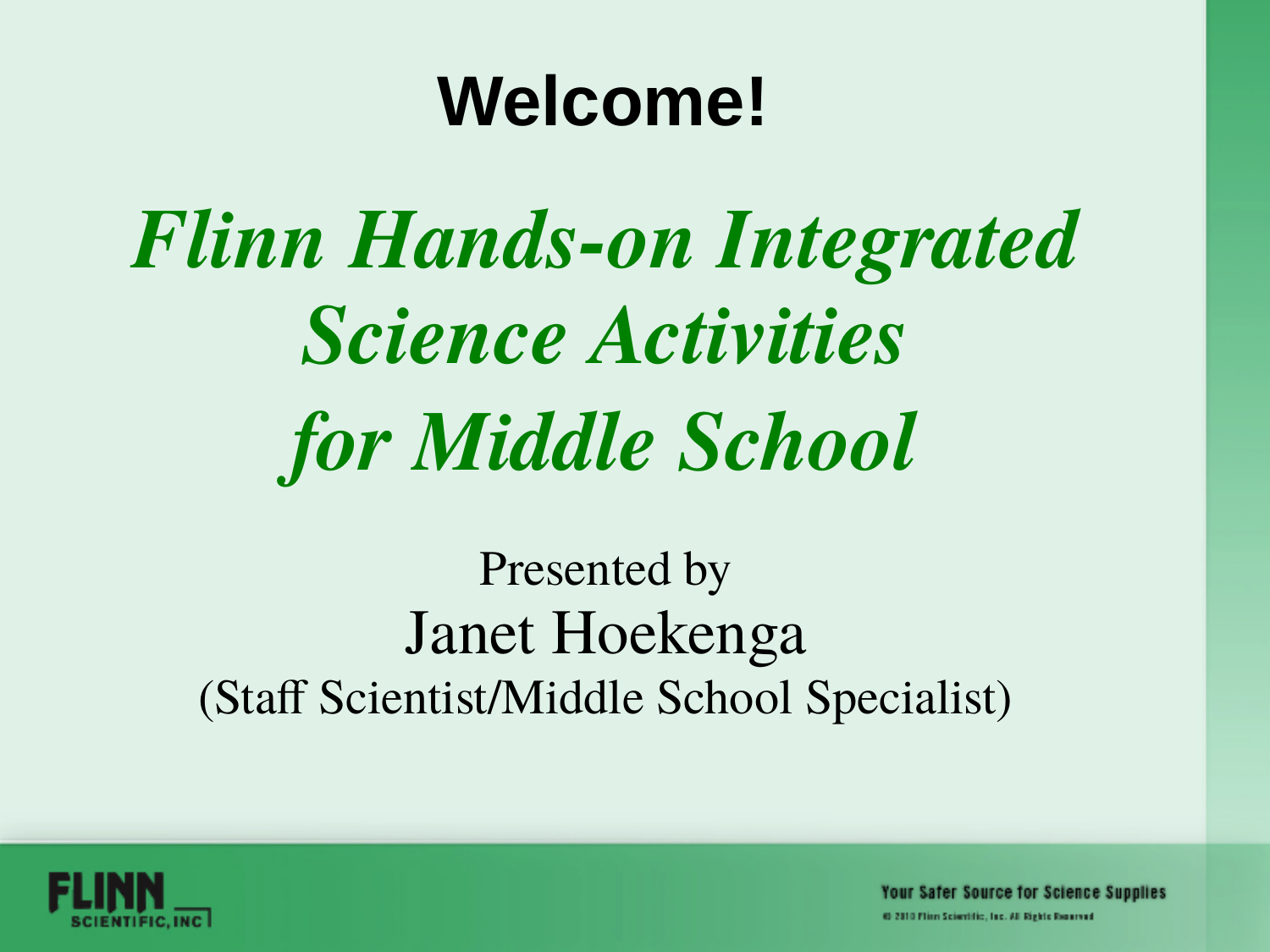

Welcome!
# Flinn Hands-on Integrated Science Activities for Middle School Presented by Janet Hoekenga (Staff Scientist/Middle School Specialist)